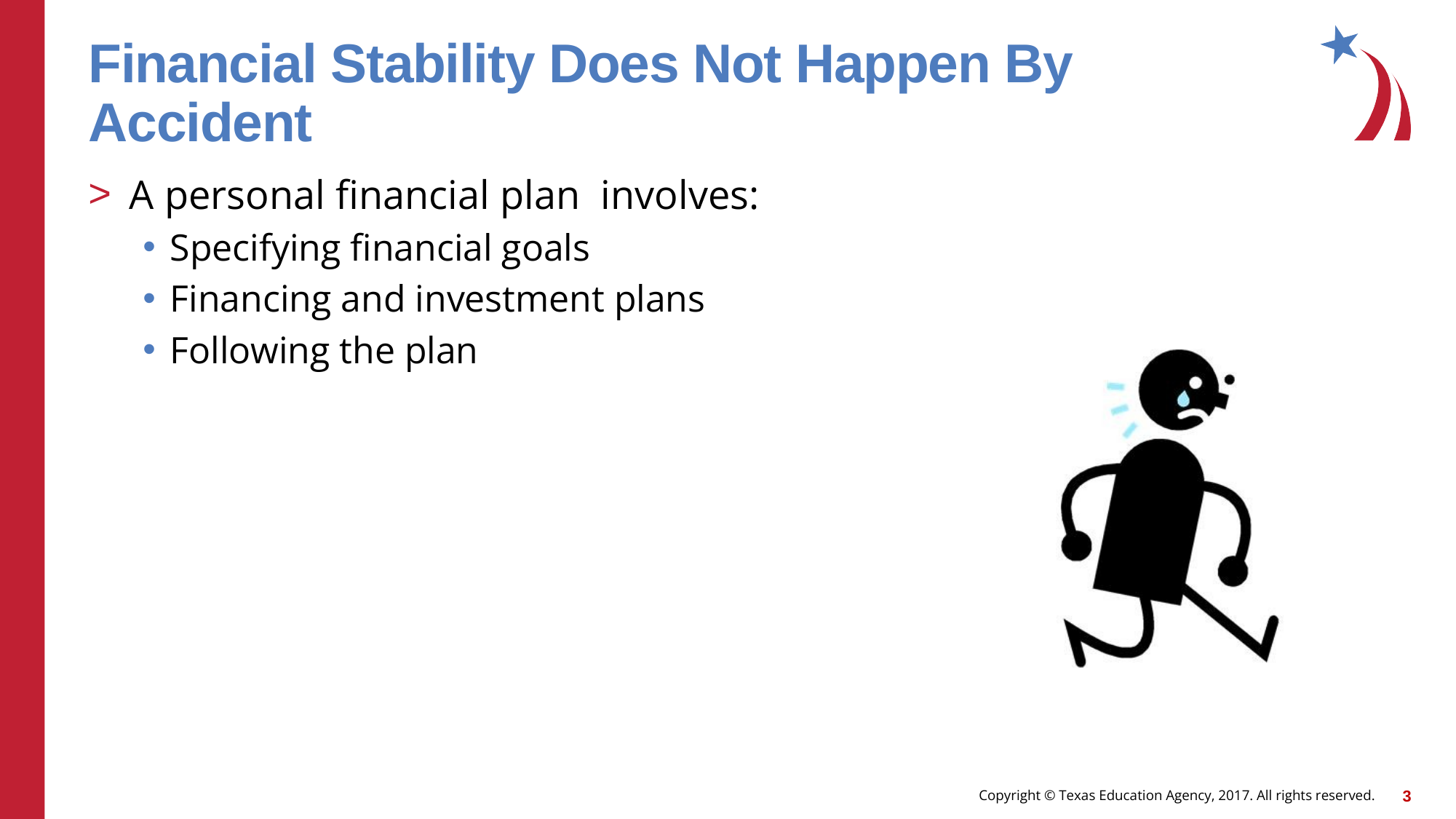

# Financial Stability Does Not Happen By Accident
A personal financial plan  involves:
Specifying financial goals
Financing and investment plans
Following the plan